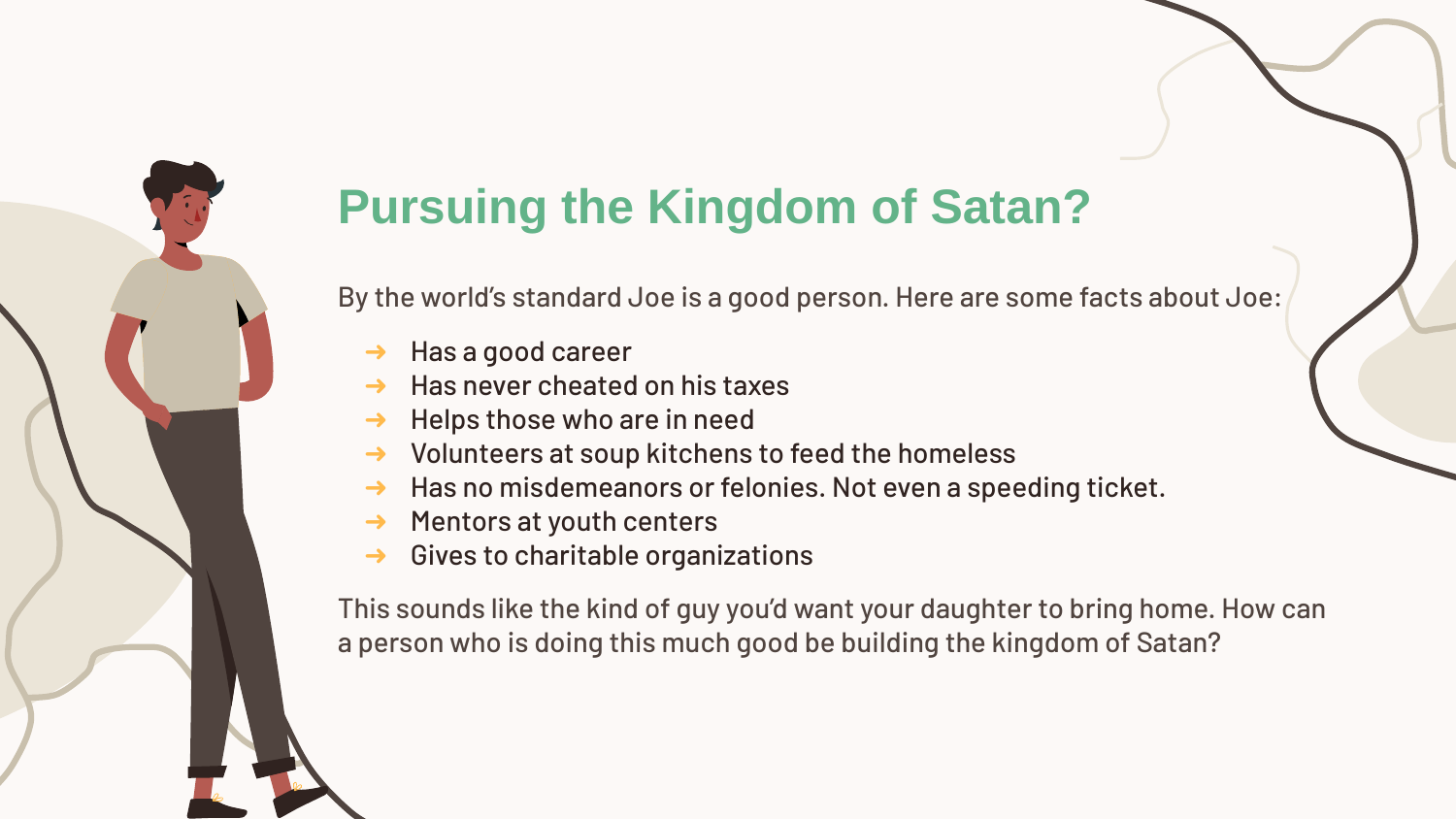

# Pursuing the Kingdom of Satan?

By the world’s standard Joe is a good person. Here are some facts about Joe:
Has a good career
Has never cheated on his taxes
Helps those who are in need
Volunteers at soup kitchens to feed the homeless
Has no misdemeanors or felonies. Not even a speeding ticket.
Mentors at youth centers
Gives to charitable organizations
This sounds like the kind of guy you’d want your daughter to bring home. How can a person who is doing this much good be building the kingdom of Satan?